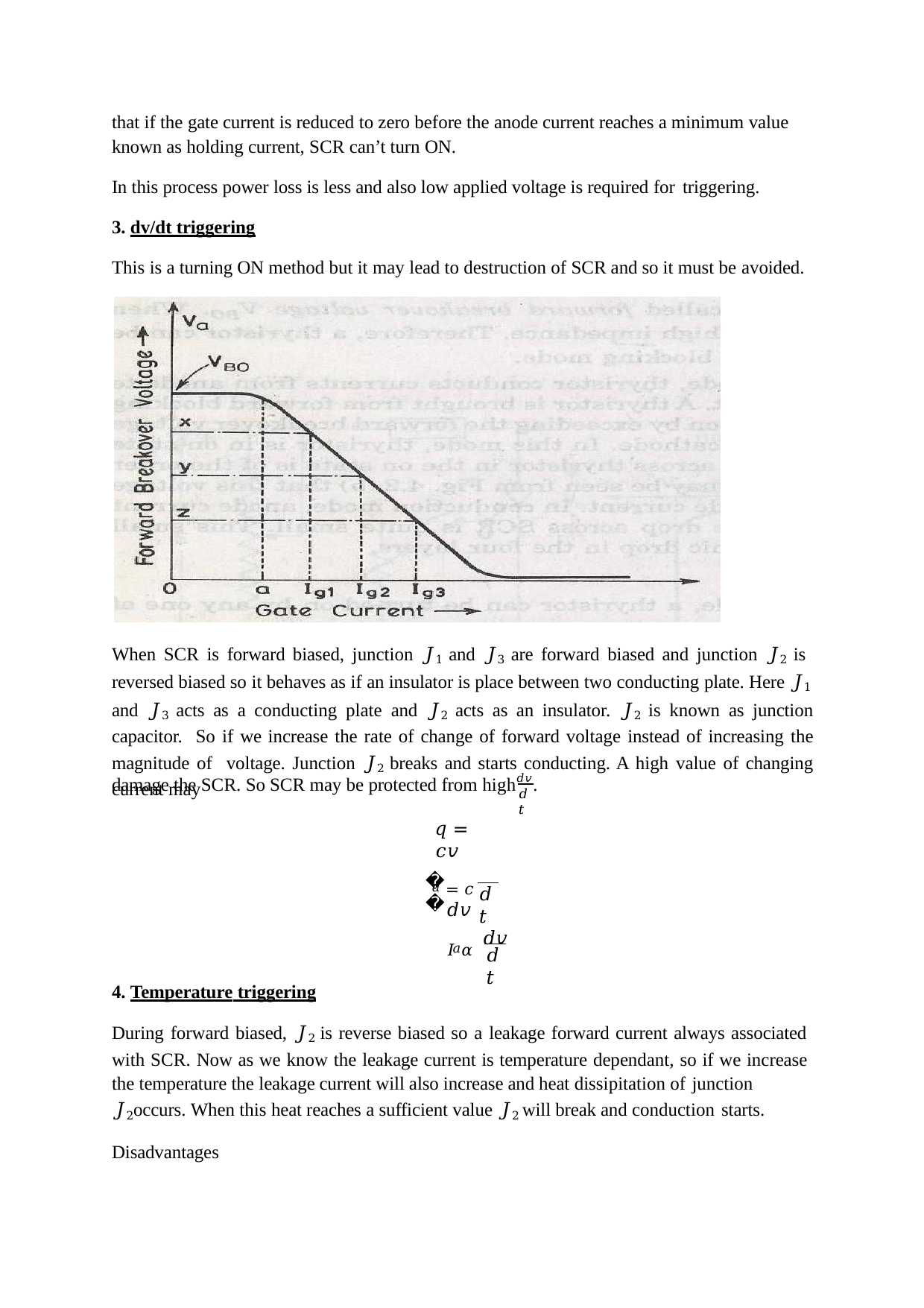

that if the gate current is reduced to zero before the anode current reaches a minimum value  known as holding current, SCR can’t turn ON.
In this process power loss is less and also low applied voltage is required for triggering.
3. dv/dt triggering
This is a turning ON method but it may lead to destruction of SCR and so it must be avoided.

When SCR is forward biased, junction 𝐽1 and 𝐽3 are forward biased and junction 𝐽2 is  reversed biased so it behaves as if an insulator is place between two conducting plate. Here 𝐽1  and 𝐽3 acts as a conducting plate and 𝐽2 acts as an insulator. 𝐽2 is known as junction capacitor.  So if we increase the rate of change of forward voltage instead of increasing the magnitude of  voltage. Junction 𝐽2 breaks and starts conducting. A high value of changing current may
damage the SCR. So SCR may be protected from high𝑑𝑣.
𝑑𝑡

𝑞 = 𝑐𝑣
= 𝑐 𝑑𝑣
𝐼
𝑎
𝑑𝑡

𝐼 𝛼 𝑑𝑣
𝑎
𝑑𝑡

4. Temperature triggering
During forward biased, 𝐽2 is reverse biased so a leakage forward current always associated  with SCR. Now as we know the leakage current is temperature dependant, so if we increase  the temperature the leakage current will also increase and heat dissipitation of junction
𝐽2occurs. When this heat reaches a sufficient value 𝐽2 will break and conduction starts.
Disadvantages